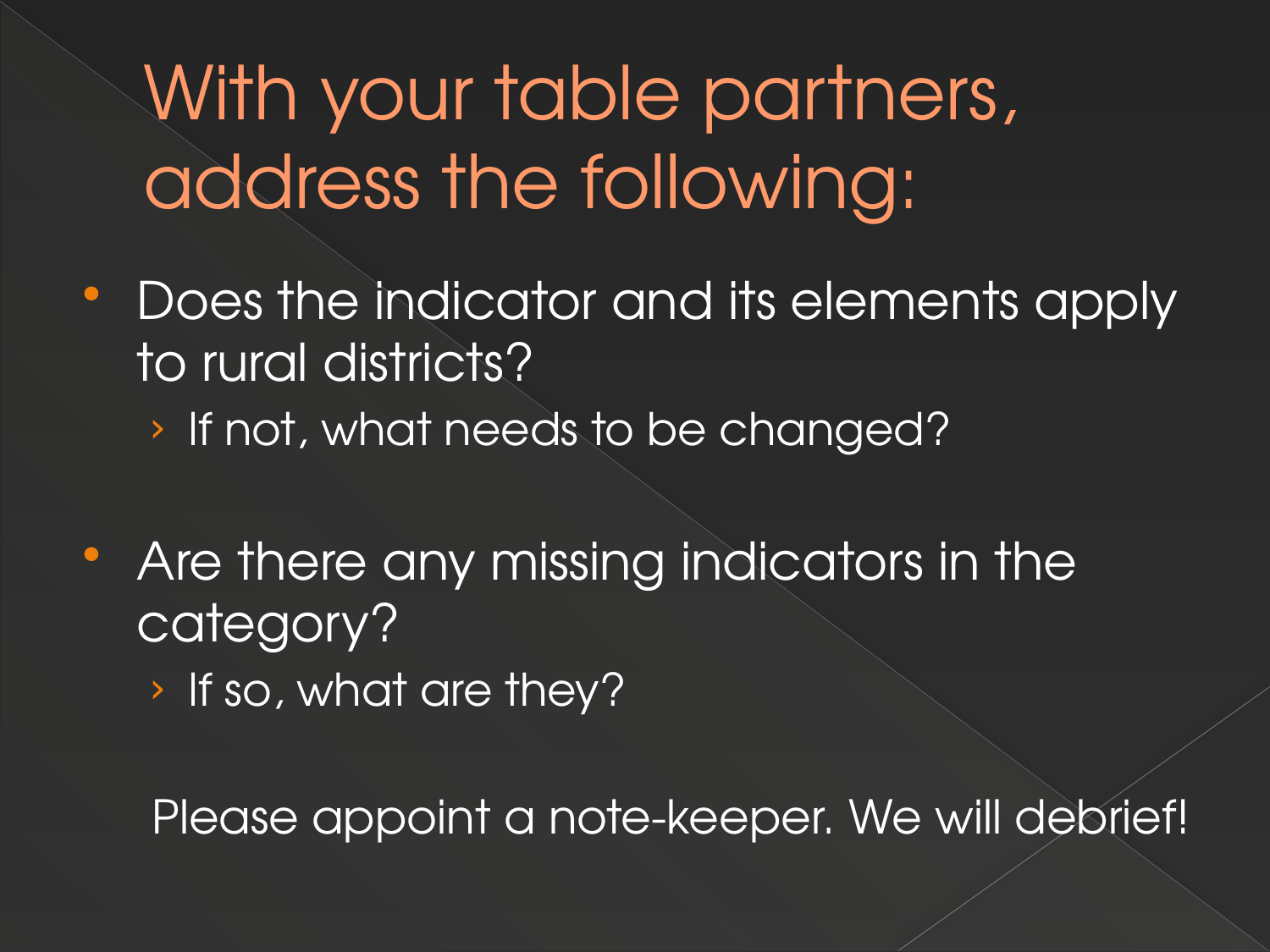

# With your table partners, address the following:
Does the indicator and its elements apply to rural districts?
If not, what needs to be changed?

Are there any missing indicators in the category?
If so, what are they?

Please appoint a note-keeper. We will debrief!